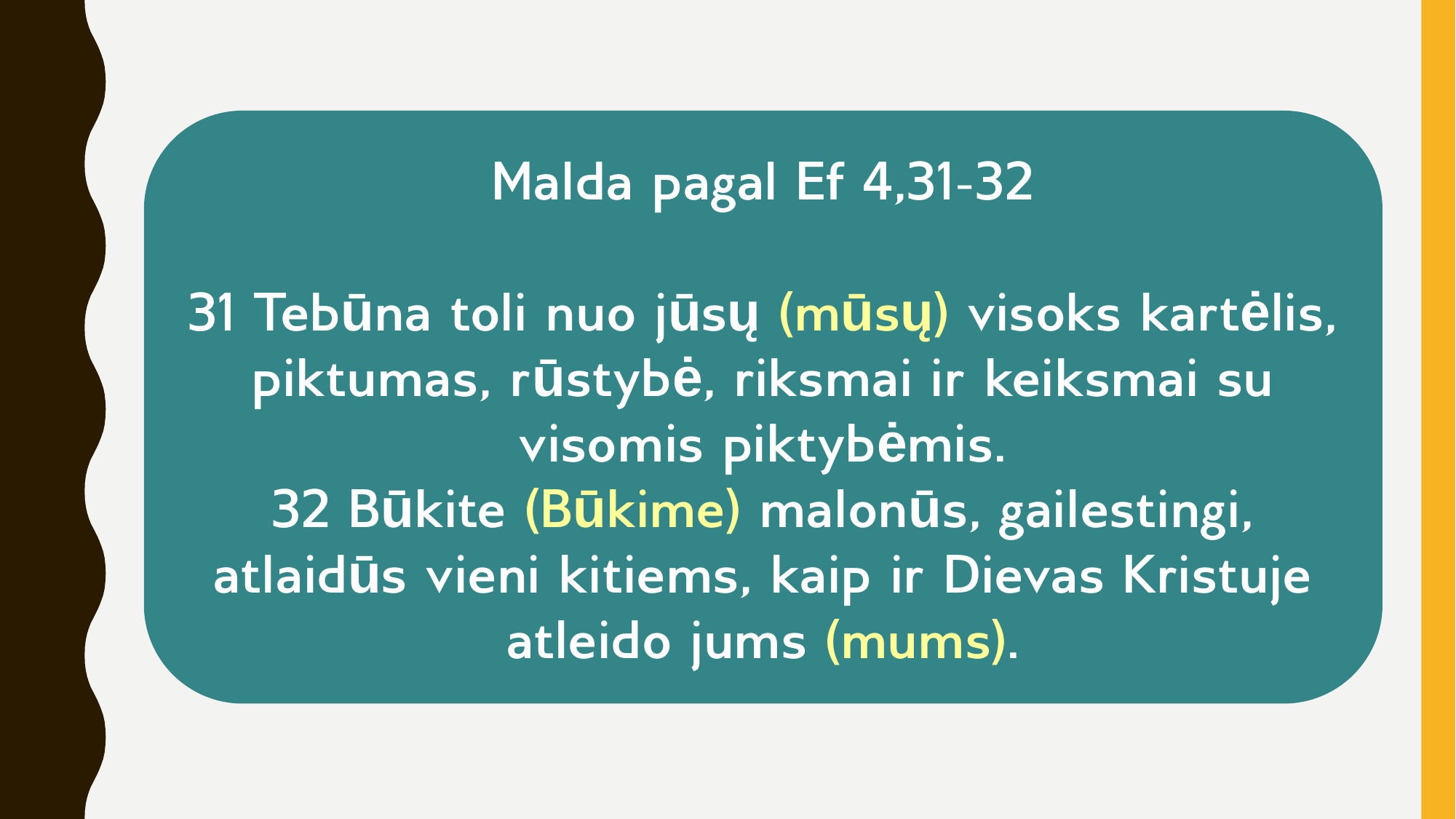

Malda pagal Ef 4,31-32
31 Tebūna toli nuo jūsų (mūsų) visoks kartėlis, piktumas, rūstybė, riksmai ir keiksmai su visomis piktybėmis.
32 Būkite (Būkime) malonūs, gailestingi, atlaidūs vieni kitiems, kaip ir Dievas Kristuje atleido jums (mums).